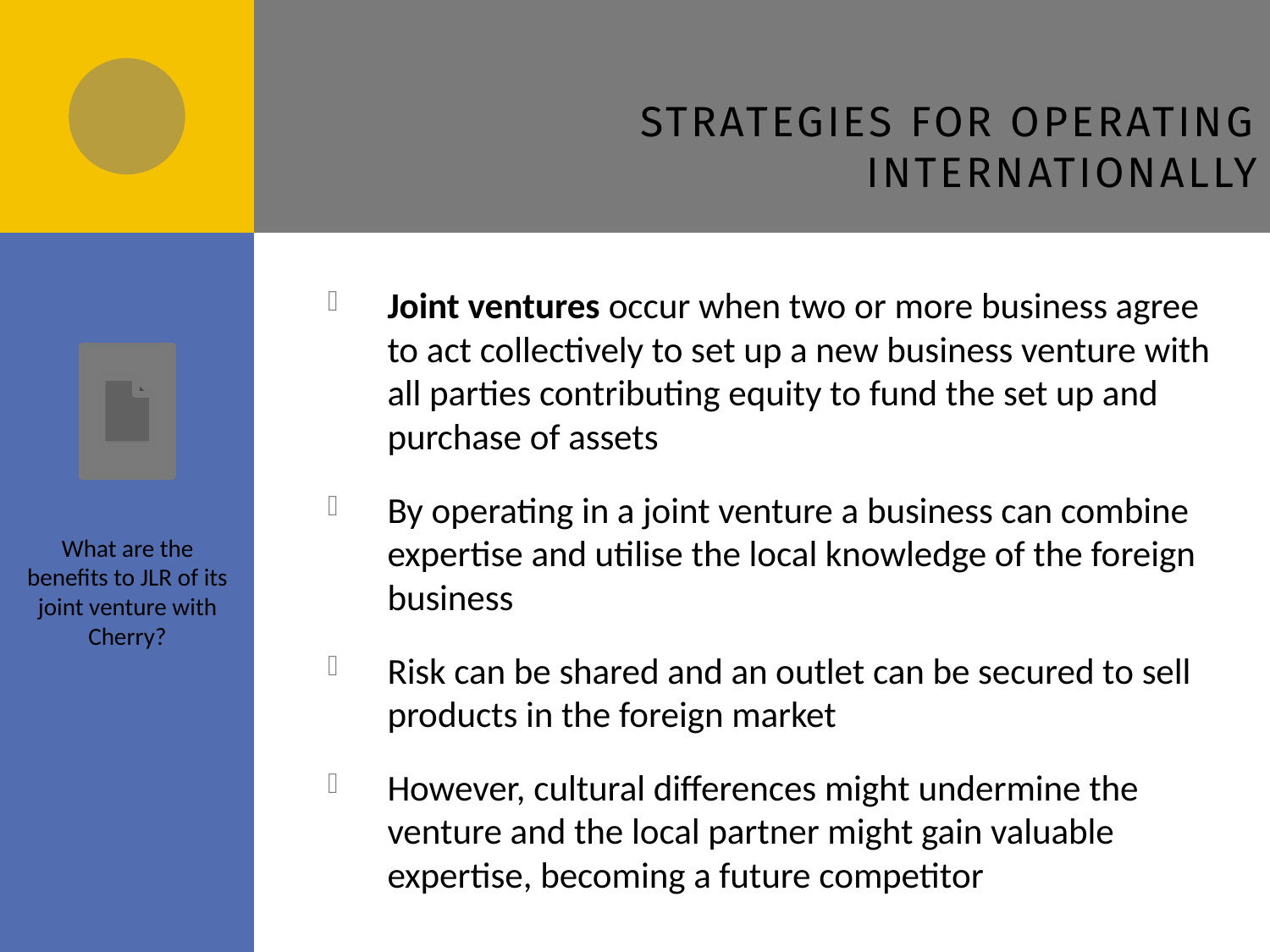

# Strategies for operating internationally
Joint ventures occur when two or more business agree to act collectively to set up a new business venture with all parties contributing equity to fund the set up and purchase of assets
By operating in a joint venture a business can combine expertise and utilise the local knowledge of the foreign business
Risk can be shared and an outlet can be secured to sell products in the foreign market
However, cultural differences might undermine the venture and the local partner might gain valuable expertise, becoming a future competitor

What are the benefits to JLR of its joint venture with Cherry?